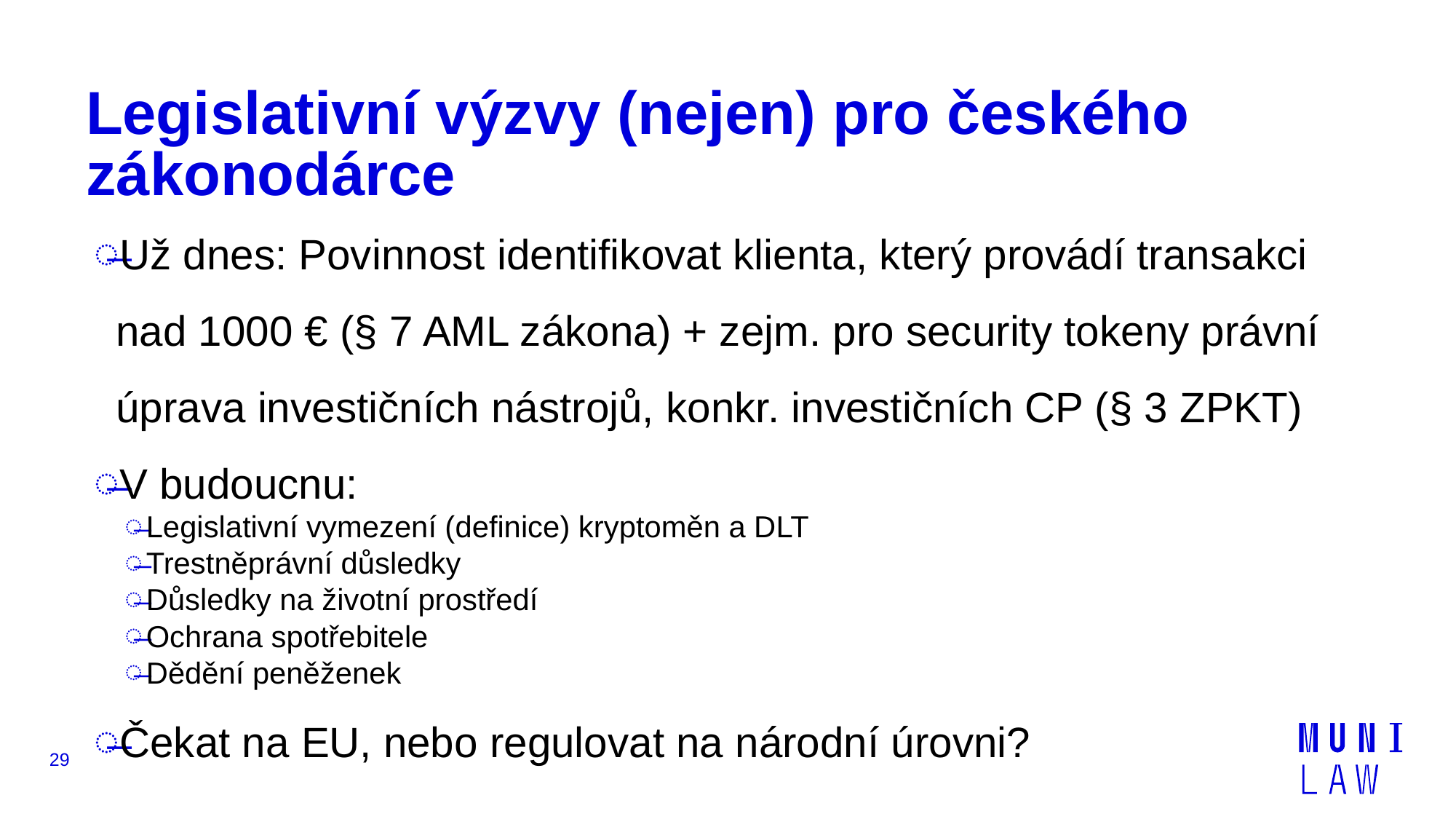

# Legislativní výzvy (nejen) pro českého zákonodárce
Už dnes: Povinnost identifikovat klienta, který provádí transakci nad 1000 € (§ 7 AML zákona) + zejm. pro security tokeny právní úprava investičních nástrojů, konkr. investičních CP (§ 3 ZPKT)
V budoucnu:
Legislativní vymezení (definice) kryptoměn a DLT
Trestněprávní důsledky
Důsledky na životní prostředí
Ochrana spotřebitele
Dědění peněženek
Čekat na EU, nebo regulovat na národní úrovni?
29